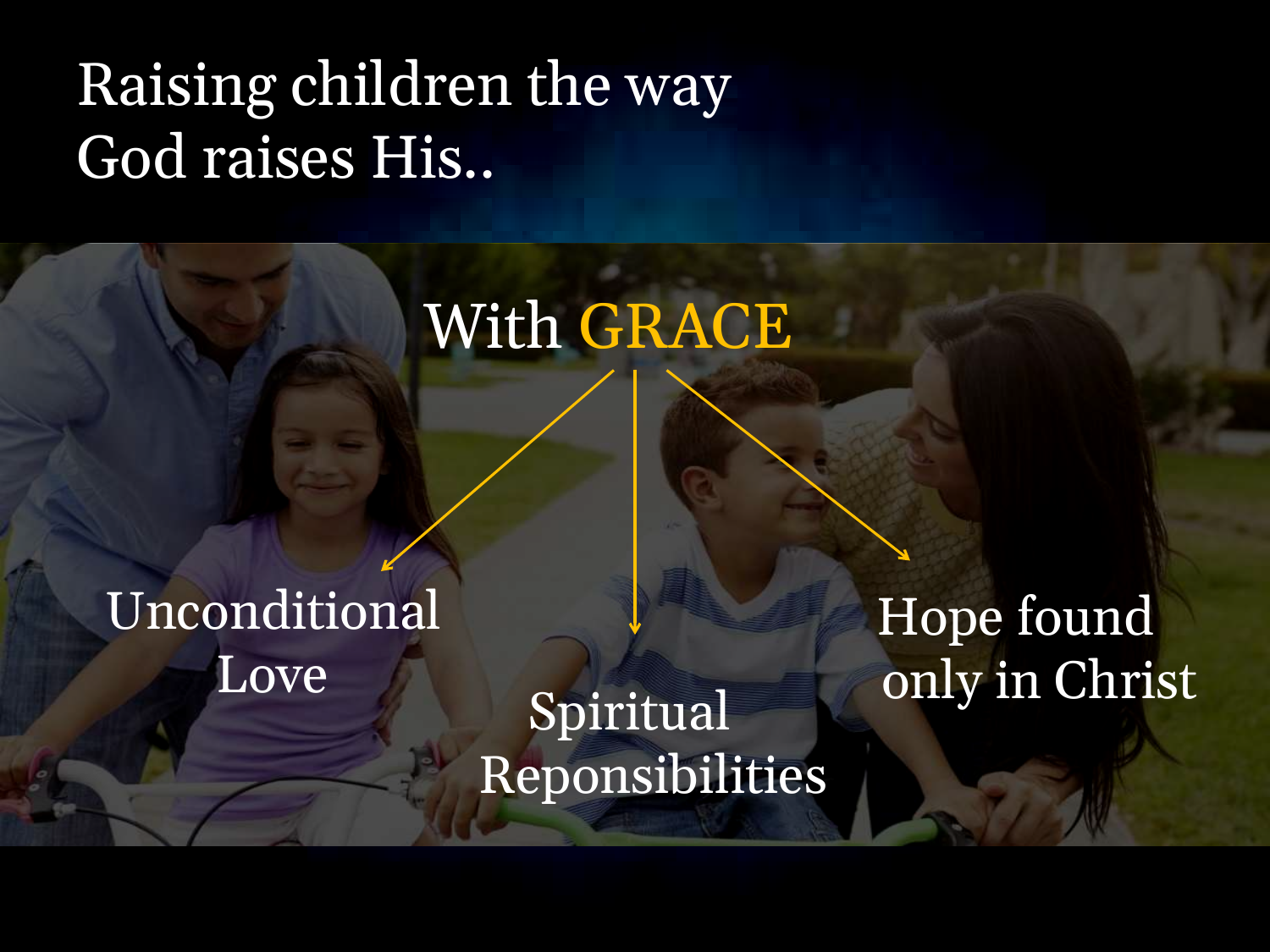

# Raising children the way God raises His..
    With GRACE
    Unconditional Love
Hope found only in Christ
Spiritual Reponsibilities